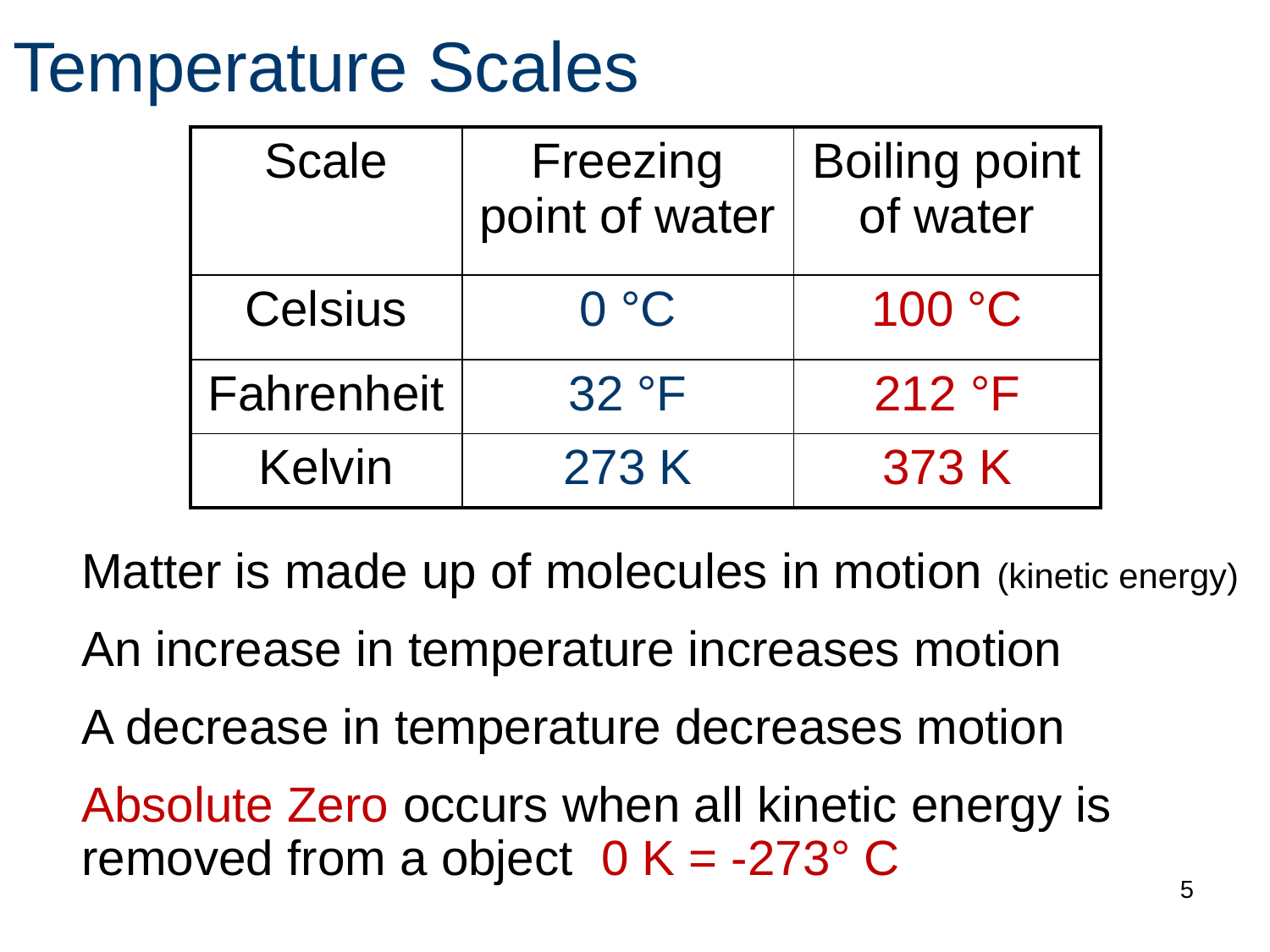

# Temperature Scales
| Scale | Freezing point of water | Boiling point of water |
| --- | --- | --- |
| Celsius | 0 °C | 100 °C |
| Fahrenheit | 32 °F | 212 °F |
| Kelvin | 273 K | 373 K |
	Matter is made up of molecules in motion (kinetic energy)
	An increase in temperature increases motion
	A decrease in temperature decreases motion
	Absolute Zero occurs when all kinetic energy is removed from a object  0 K = -273° C
5